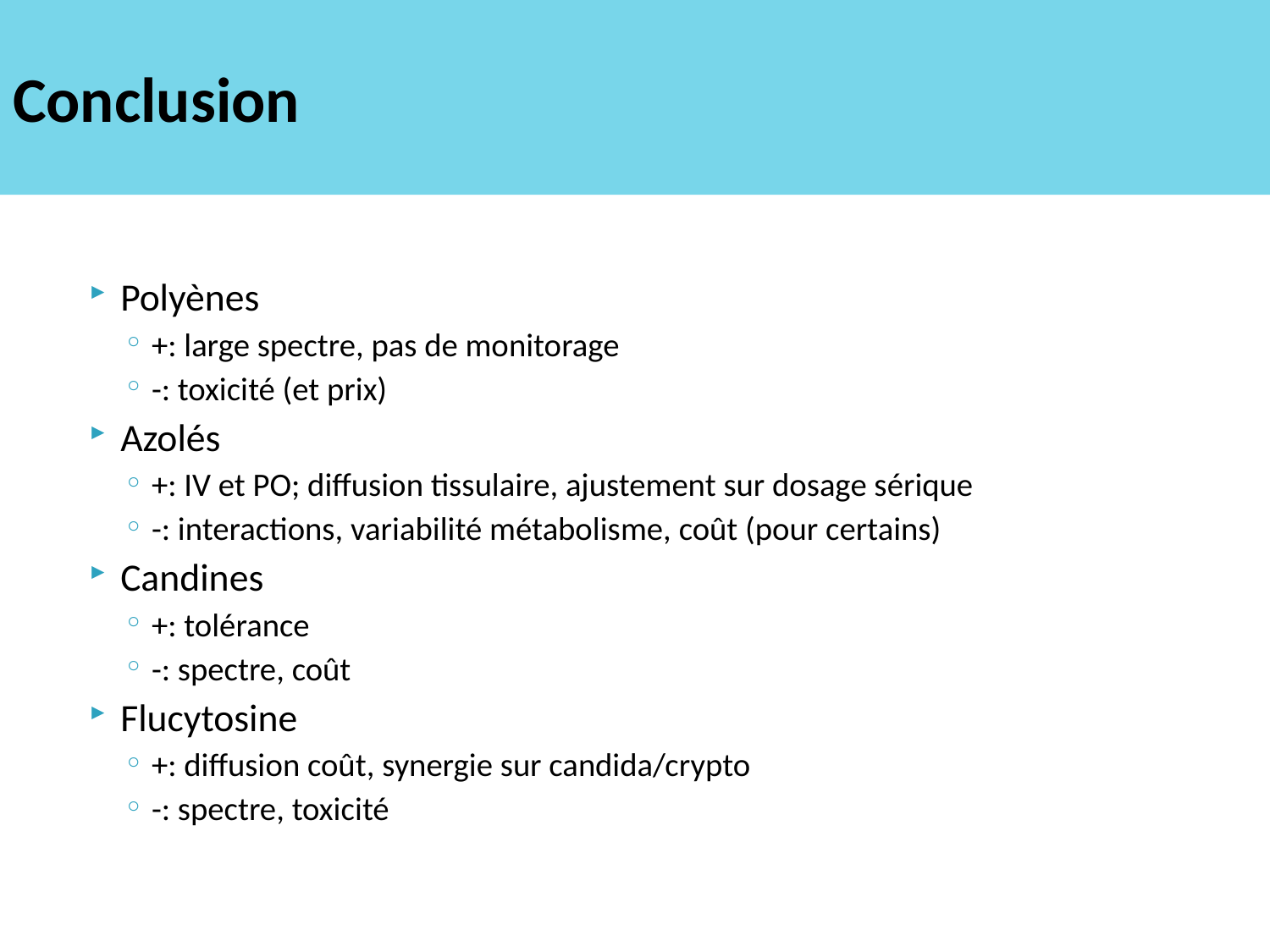

# Conclusion
Polyènes
+: large spectre, pas de monitorage
-: toxicité (et prix)
Azolés
+: IV et PO; diffusion tissulaire, ajustement sur dosage sérique
-: interactions, variabilité métabolisme, coût (pour certains)
Candines
+: tolérance
-: spectre, coût
Flucytosine
+: diffusion coût, synergie sur candida/crypto
-: spectre, toxicité